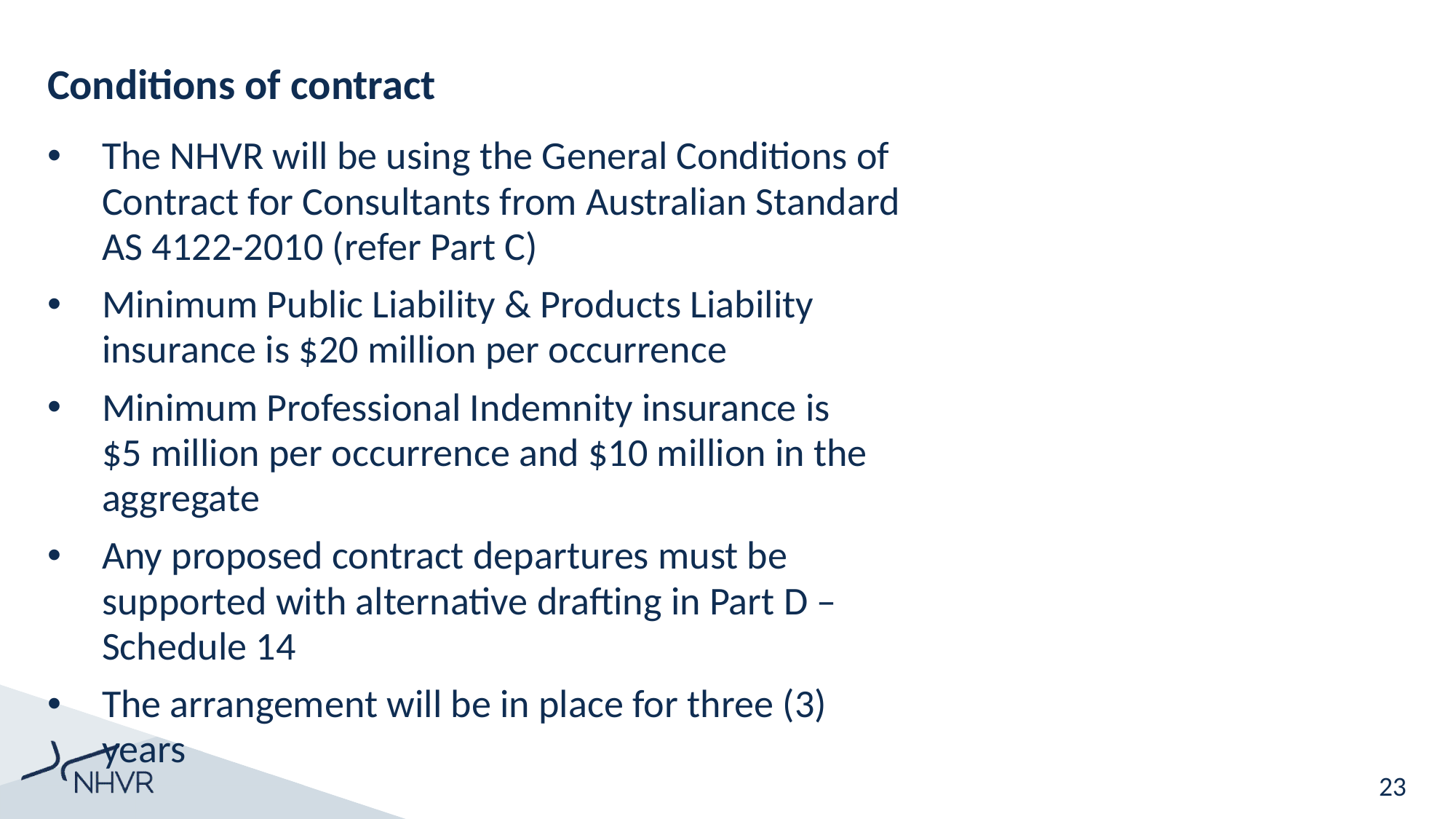

# Conditions of contract
The NHVR will be using the General Conditions of Contract for Consultants from Australian Standard AS 4122-2010 (refer Part C)
Minimum Public Liability & Products Liability insurance is $20 million per occurrence
Minimum Professional Indemnity insurance is
$5 million per occurrence and $10 million in the aggregate
Any proposed contract departures must be supported with alternative drafting in Part D – Schedule 14
The arrangement will be in place for three (3) years
23